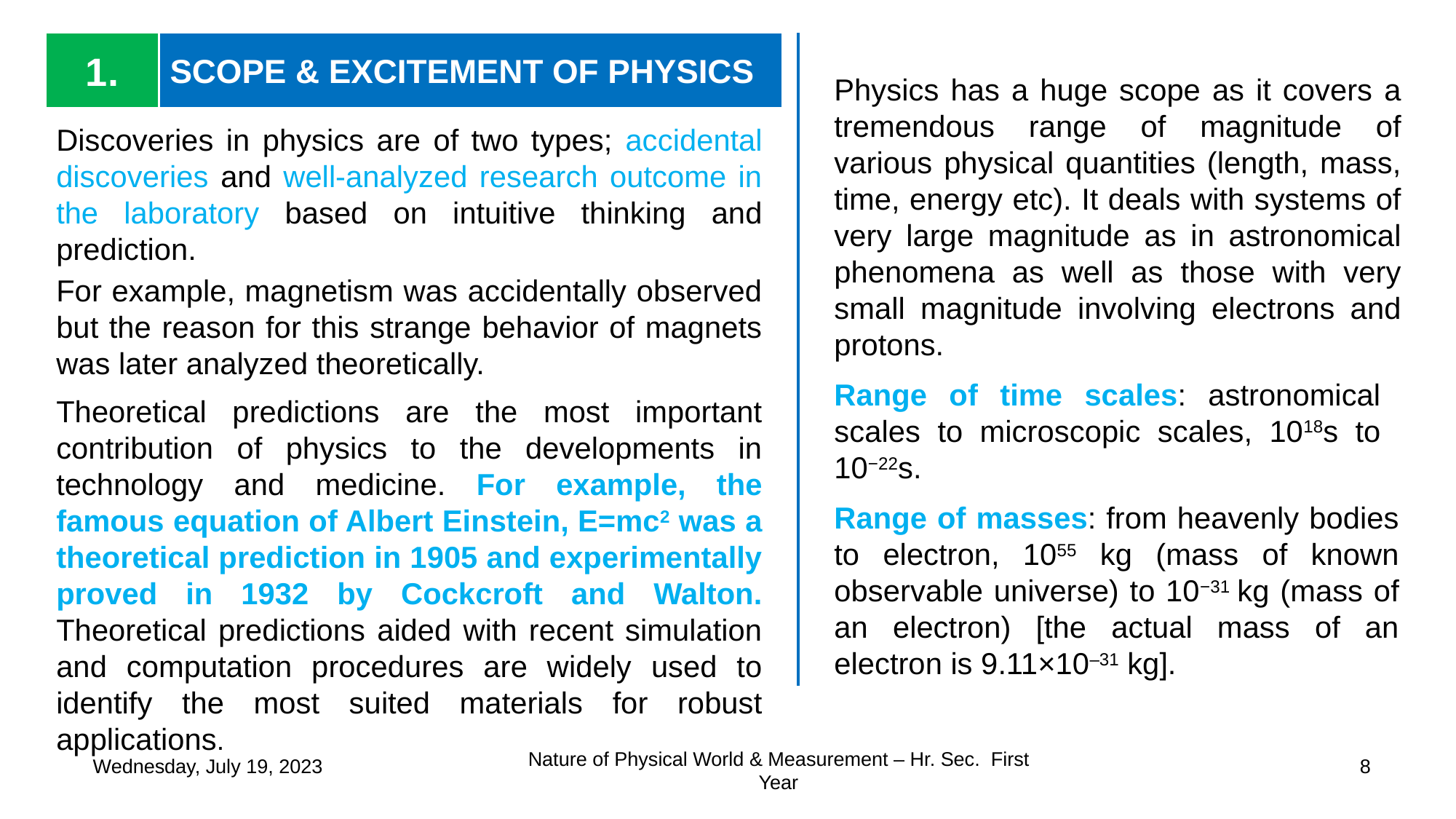

1.
SCOPE & EXCITEMENT OF PHYSICS
Physics has a huge scope as it covers a tremendous range of magnitude of various physical quantities (length, mass, time, energy etc). It deals with systems of very large magnitude as in astronomical phenomena as well as those with very small magnitude involving electrons and protons.
Discoveries in physics are of two types; accidental discoveries and well-analyzed research outcome in the laboratory based on intuitive thinking and prediction.
For example, magnetism was accidentally observed but the reason for this strange behavior of magnets was later analyzed theoretically.
Range of time scales: astronomical scales to microscopic scales, 1018s to 10−22s.
Theoretical predictions are the most important contribution of physics to the developments in technology and medicine. For example, the famous equation of Albert Einstein, E=mc2 was a theoretical prediction in 1905 and experimentally proved in 1932 by Cockcroft and Walton. Theoretical predictions aided with recent simulation and computation procedures are widely used to identify the most suited materials for robust applications.
Range of masses: from heavenly bodies to electron, 1055 kg (mass of known observable universe) to 10−31 kg (mass of an electron) [the actual mass of an electron is 9.11×10–31 kg].
Wednesday, July 19, 2023
8
Nature of Physical World & Measurement – Hr. Sec.  First Year
(c) Shanthimalai Trust 2023
8